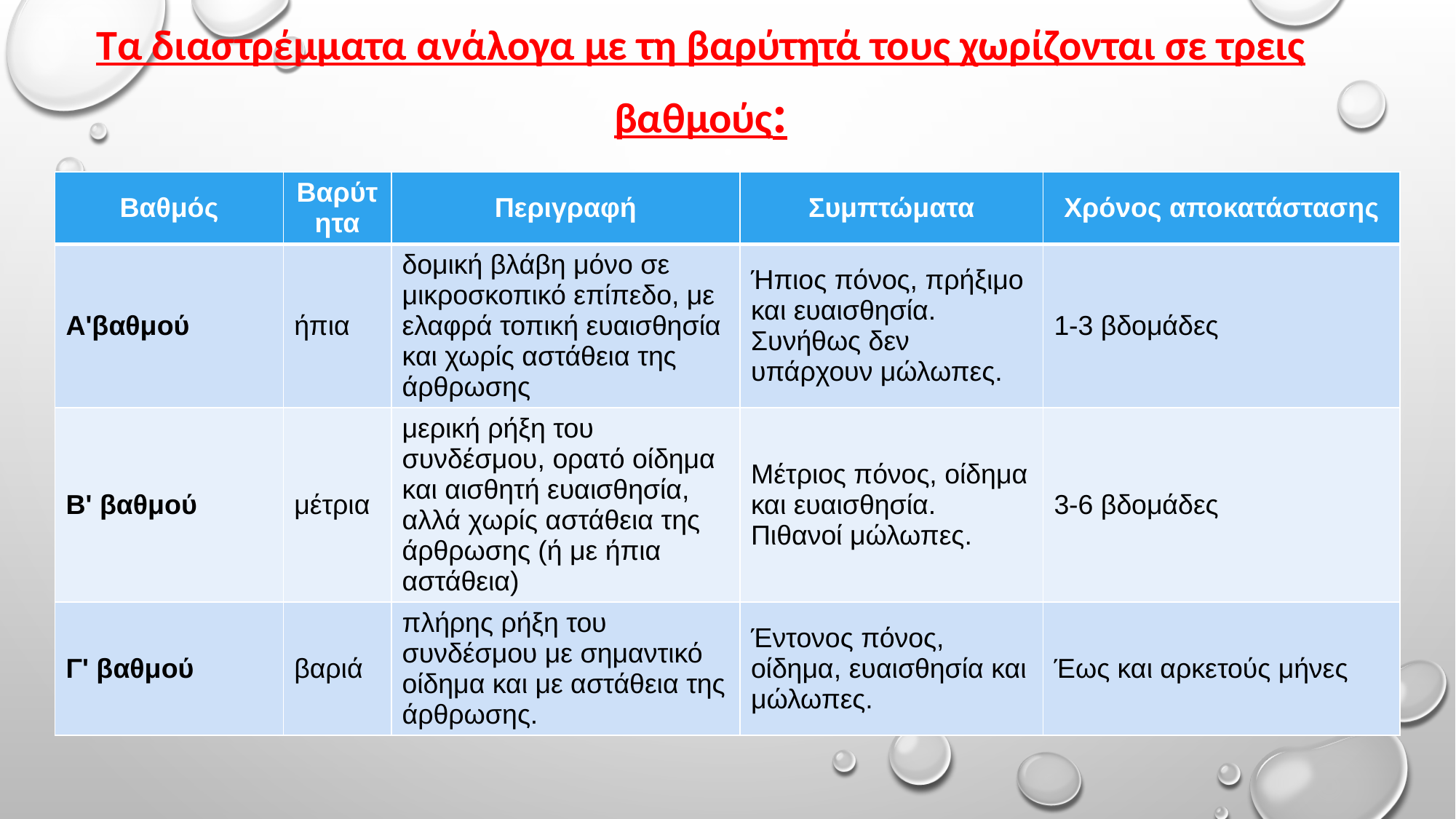

# Τα διαστρέμματα ανάλογα με τη βαρύτητά τους χωρίζονται σε τρεις βαθμούς:
| Βαθμός | Βαρύτητα | Περιγραφή | Συμπτώματα | Χρόνος αποκατάστασης |
| --- | --- | --- | --- | --- |
| Α'βαθμού | ήπια | δομική βλάβη μόνο σε μικροσκοπικό επίπεδο, με ελαφρά τοπική ευαισθησία και χωρίς αστάθεια της άρθρωσης | Ήπιος πόνος, πρήξιμο και ευαισθησία. Συνήθως δεν υπάρχουν μώλωπες. | 1-3 βδομάδες |
| Β' βαθμού | μέτρια | μερική ρήξη του συνδέσμου, ορατό οίδημα και αισθητή ευαισθησία, αλλά χωρίς αστάθεια της άρθρωσης (ή με ήπια αστάθεια) | Μέτριος πόνος, οίδημα και ευαισθησία. Πιθανοί μώλωπες. | 3-6 βδομάδες |
| Γ' βαθμού | βαριά | πλήρης ρήξη του συνδέσμου με σημαντικό οίδημα και με αστάθεια της άρθρωσης. | Έντονος πόνος, οίδημα, ευαισθησία και μώλωπες. | Έως και αρκετούς μήνες |